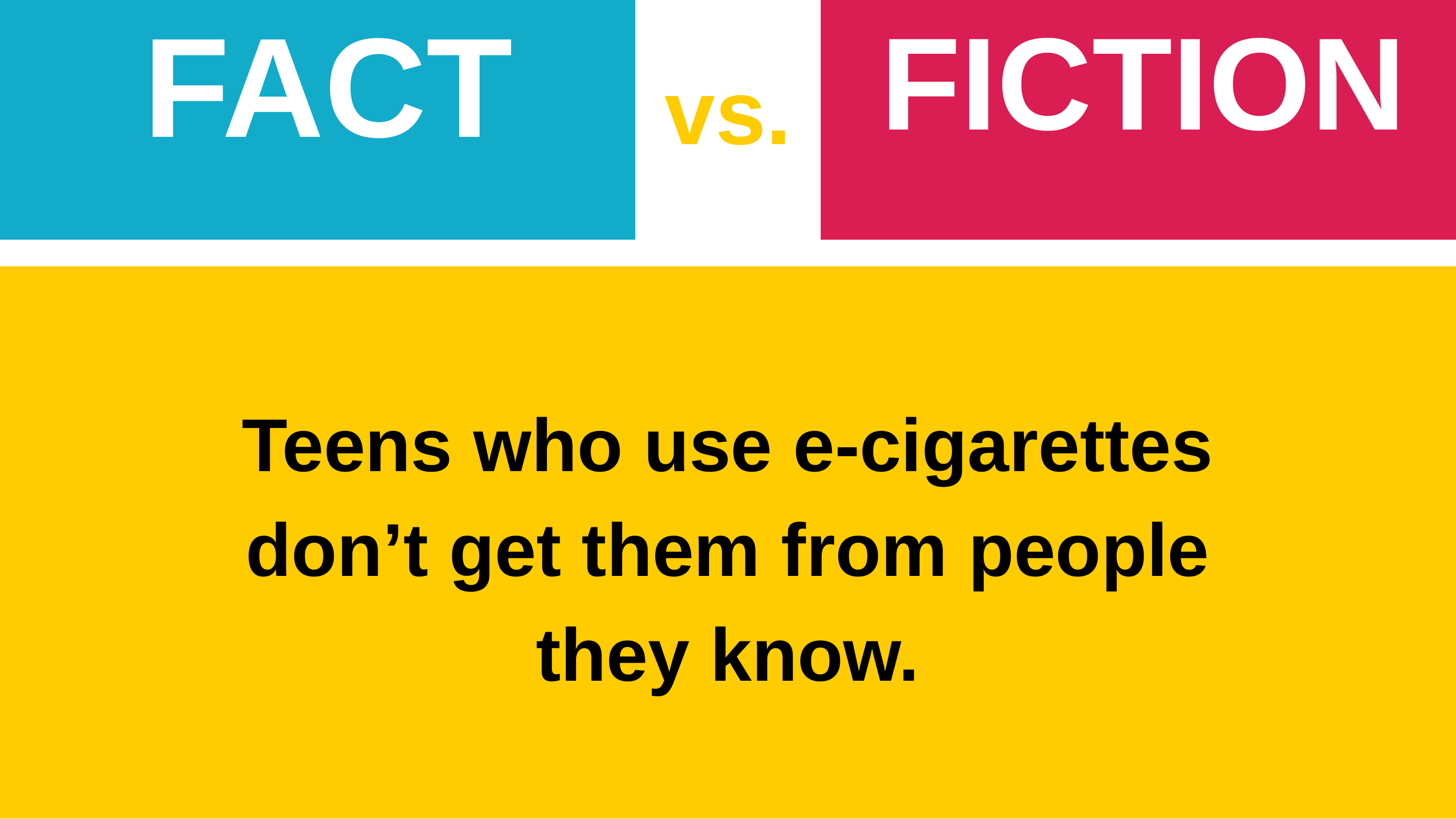

FACT
FICTION
vs.

Teens who use e-cigarettes don’t get them from people they know.